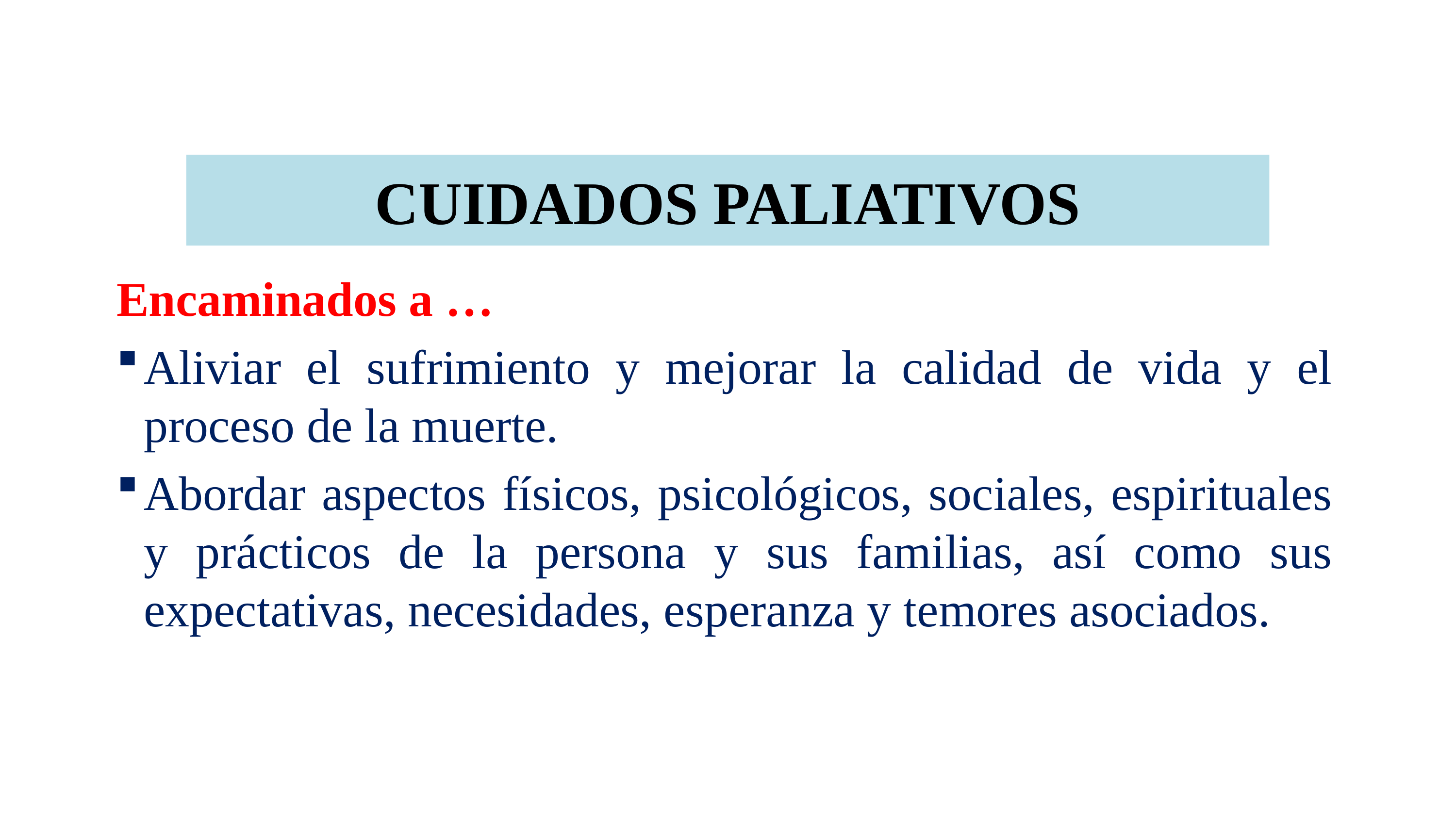

# CUIDADOS PALIATIVOS
Encaminados a …
Aliviar el sufrimiento y mejorar la calidad de vida y el proceso de la muerte.
Abordar aspectos físicos, psicológicos, sociales, espirituales y prácticos de la persona y sus familias, así como sus expectativas, necesidades, esperanza y temores asociados.